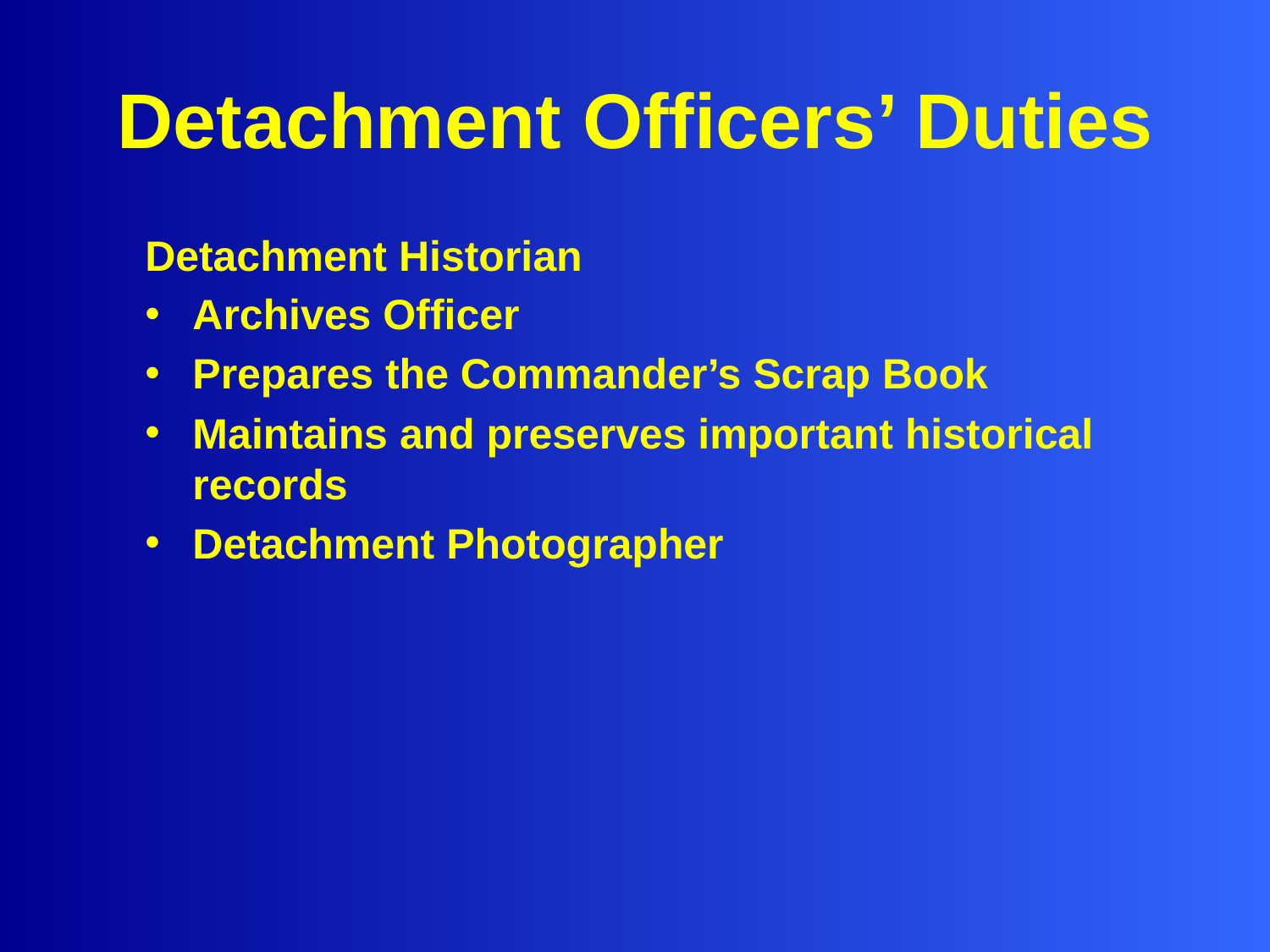

# Detachment Officers’ Duties
Detachment Historian
Archives Officer
Prepares the Commander’s Scrap Book
Maintains and preserves important historical records
Detachment Photographer